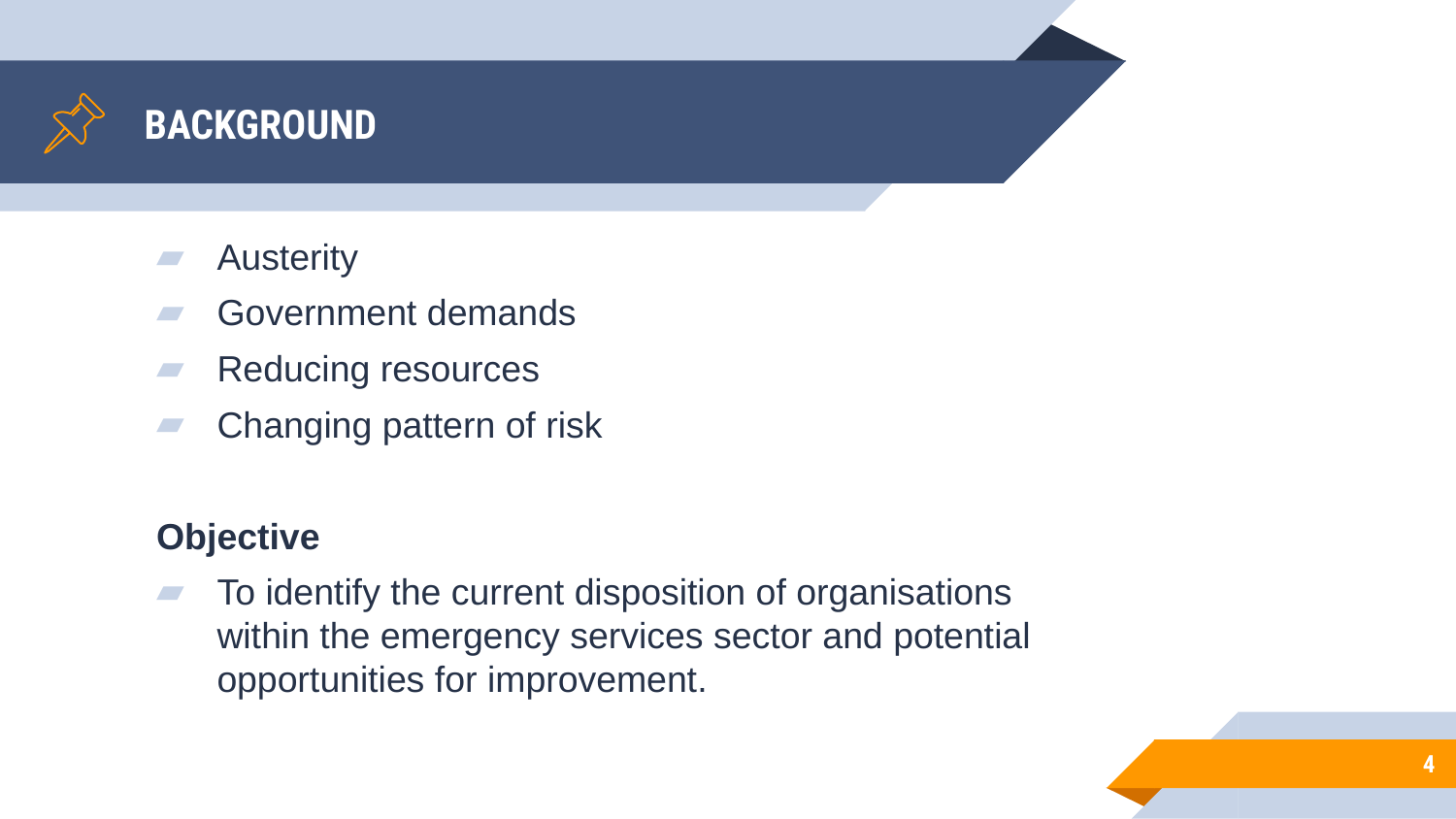

# BACKGROUND

Austerity
Government demands
Reducing resources
Changing pattern of risk

Objective
To identify the current disposition of organisations within the emergency services sector and potential opportunities for improvement.

4